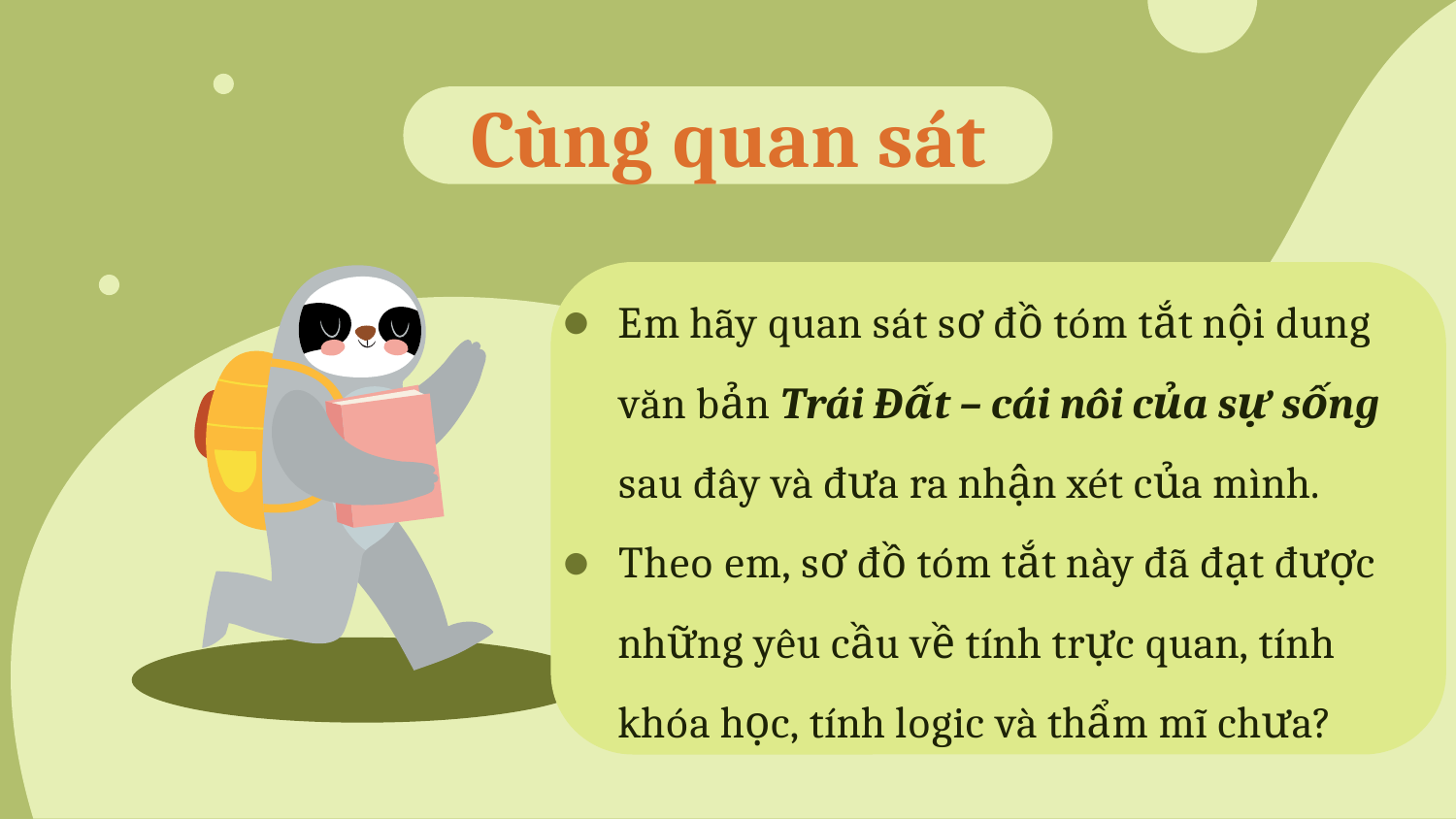

# Cùng quan sát

Em hãy quan sát sơ đồ tóm tắt nội dung văn bản Trái Đất – cái nôi của sự sống sau đây và đưa ra nhận xét của mình.
Theo em, sơ đồ tóm tắt này đã đạt được những yêu cầu về tính trực quan, tính khóa học, tính logic và thẩm mĩ chưa?